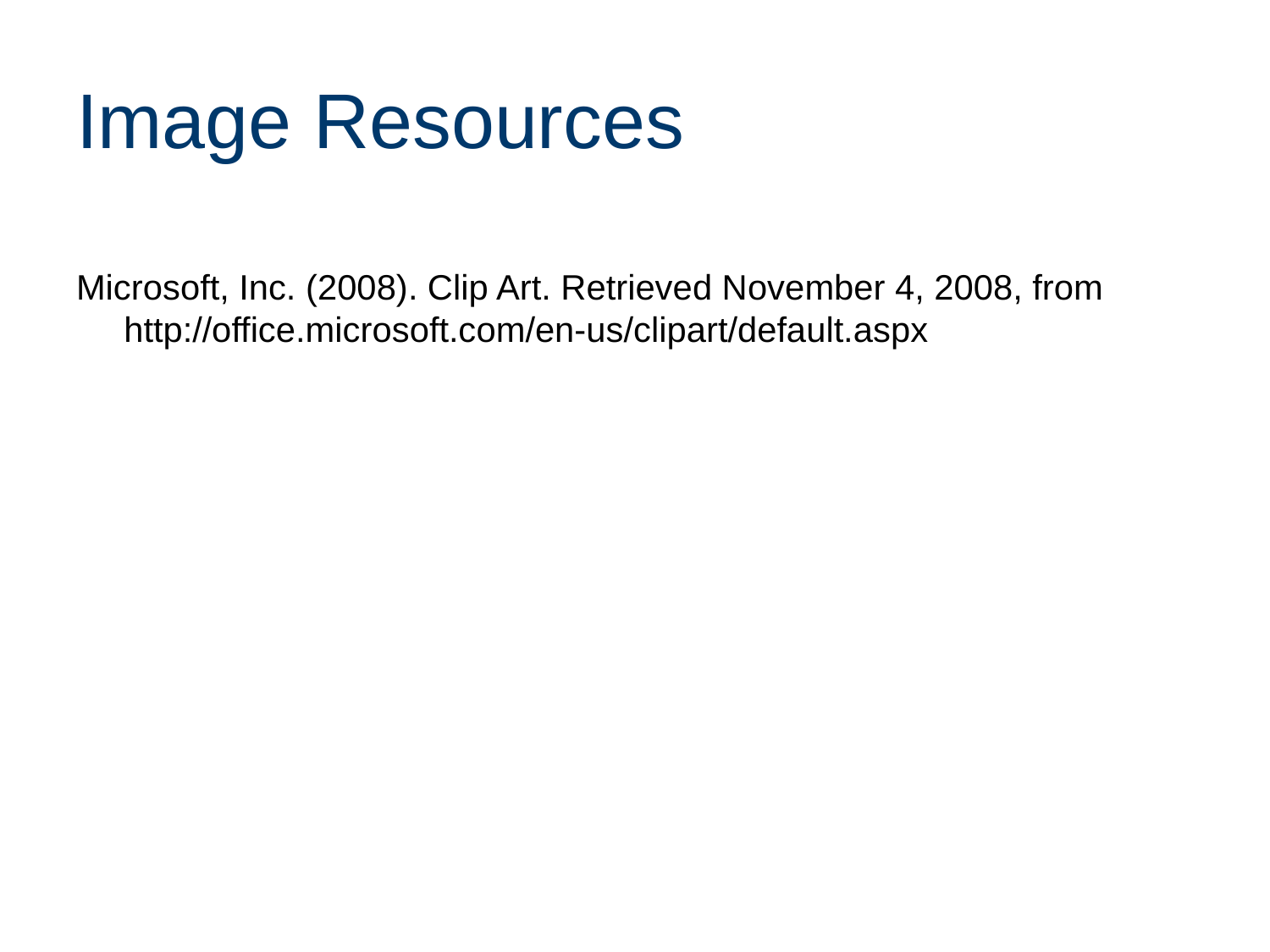

# Image Resources

Microsoft, Inc. (2008). Clip Art. Retrieved November 4, 2008, from http://office.microsoft.com/en-us/clipart/default.aspx